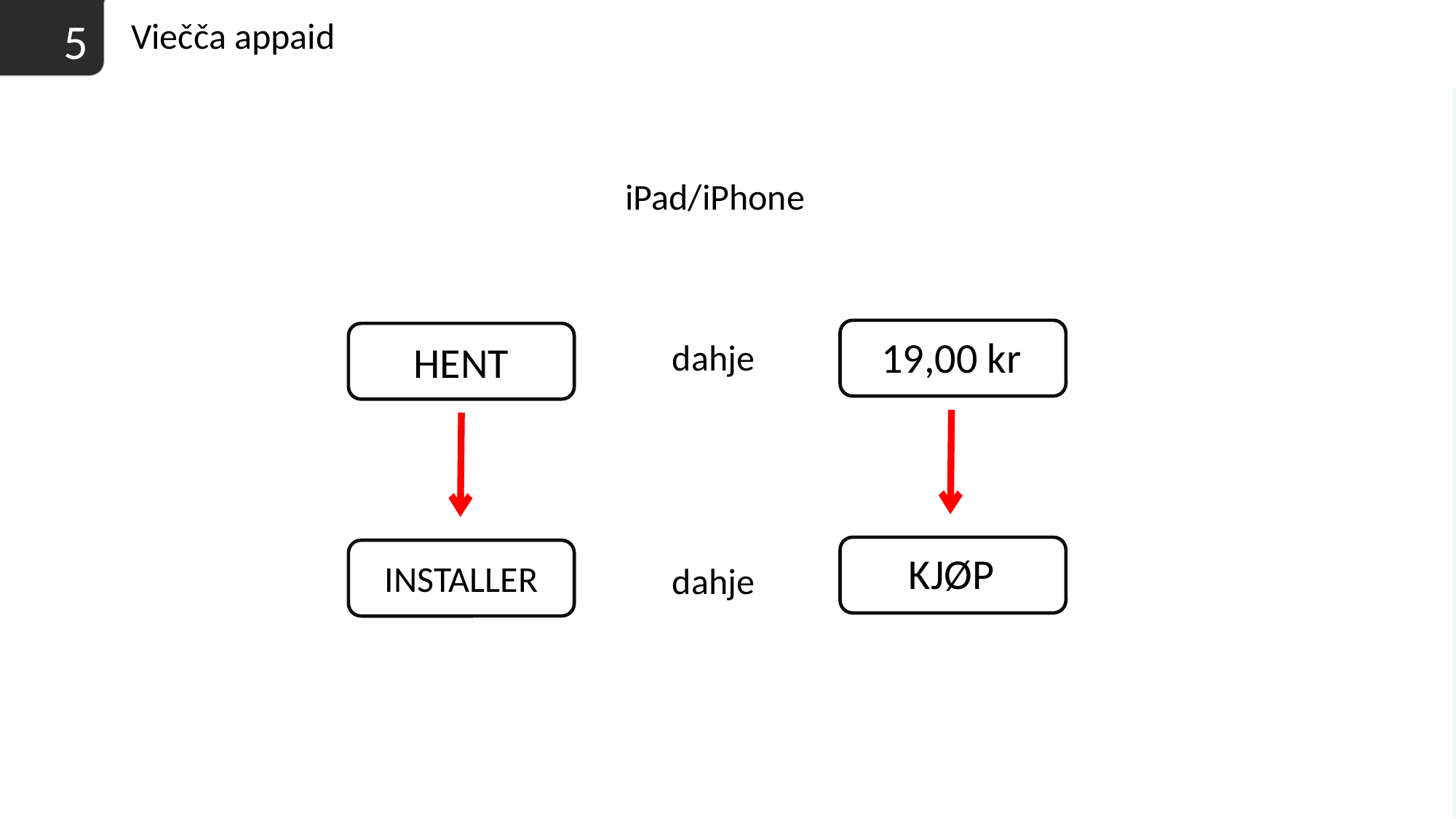

5
# Viečča appaid
iPad/iPhone

19,00 kr
dahje
HENT

KJØP
INSTALLER
dahje